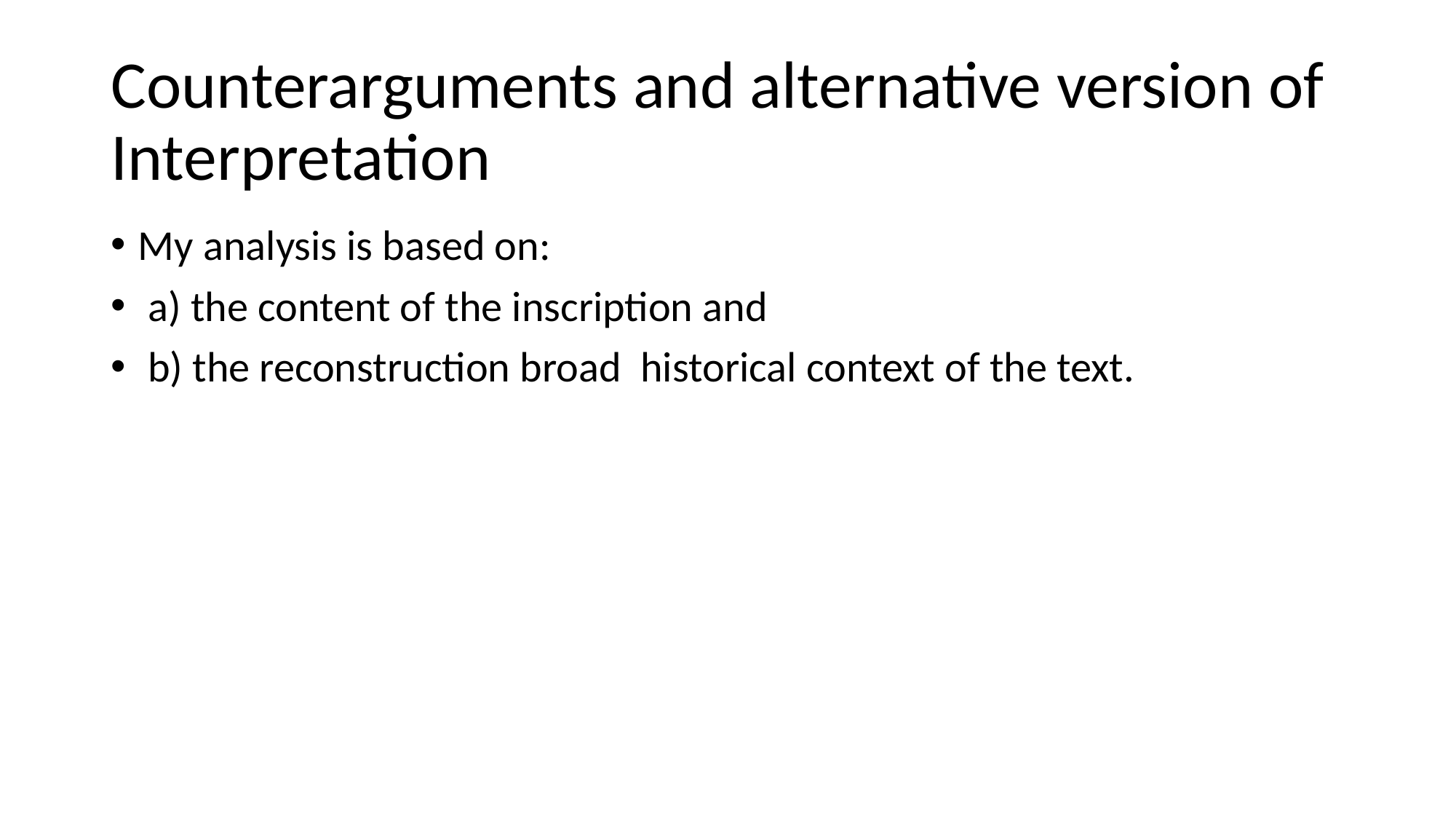

# Counterarguments and alternative version of Interpretation
My analysis is based on:
 a) the content of the inscription and
 b) the reconstruction broad  historical context of the text.